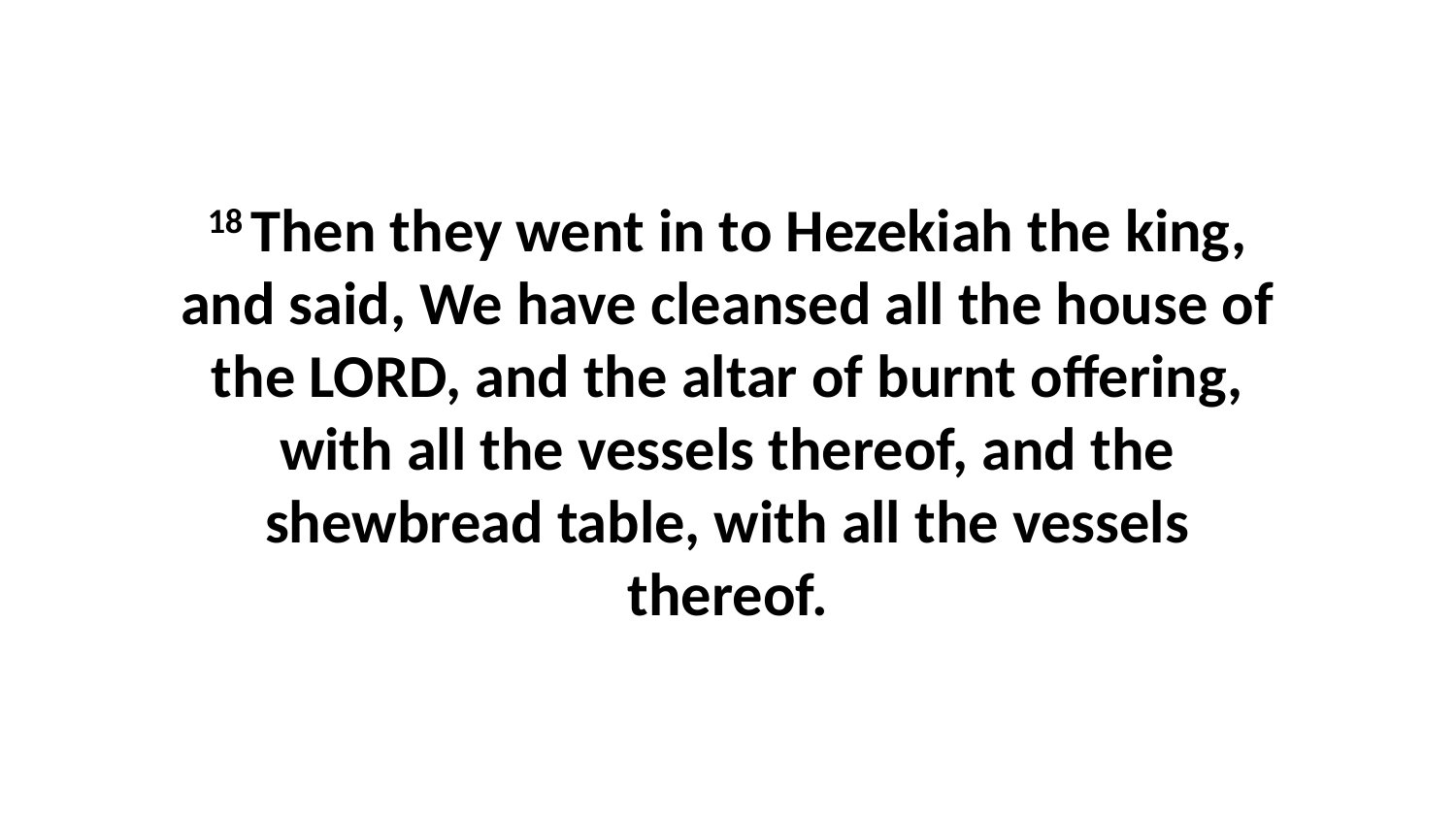

18 Then they went in to Hezekiah the king, and said, We have cleansed all the house of the LORD, and the altar of burnt offering, with all the vessels thereof, and the shewbread table, with all the vessels thereof.